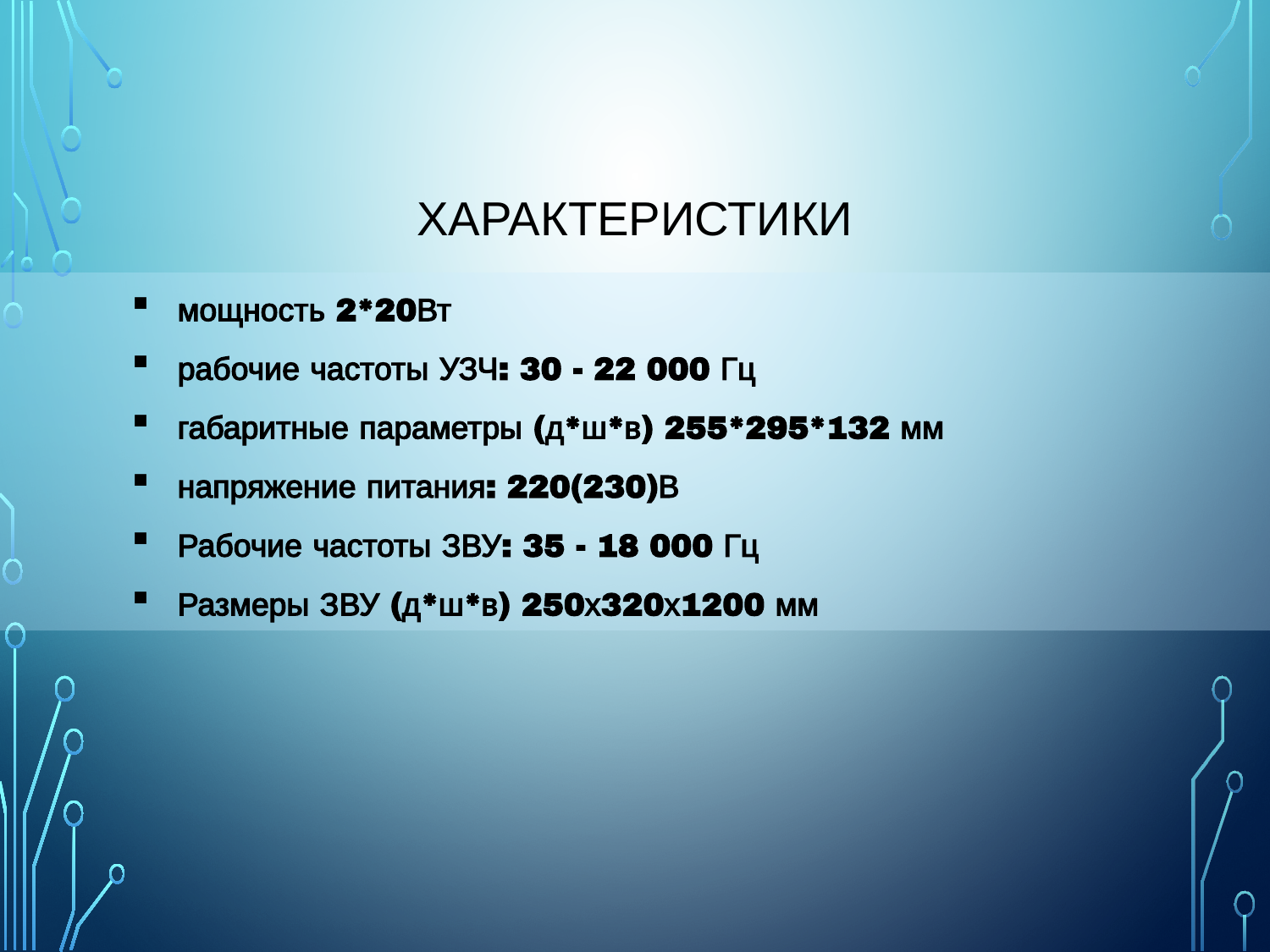

# ХАРАКТЕРИСТИКИ

мощность 2*20Вт
рабочие частоты УЗЧ: 30 - 22 000 Гц
габаритные параметры (д*ш*в) 255*295*132 мм
напряжение питания: 220(230)В
Рабочие частоты ЗВУ: 35 - 18 000 Гц
Размеры ЗВУ (д*ш*в) 250х320х1200 мм